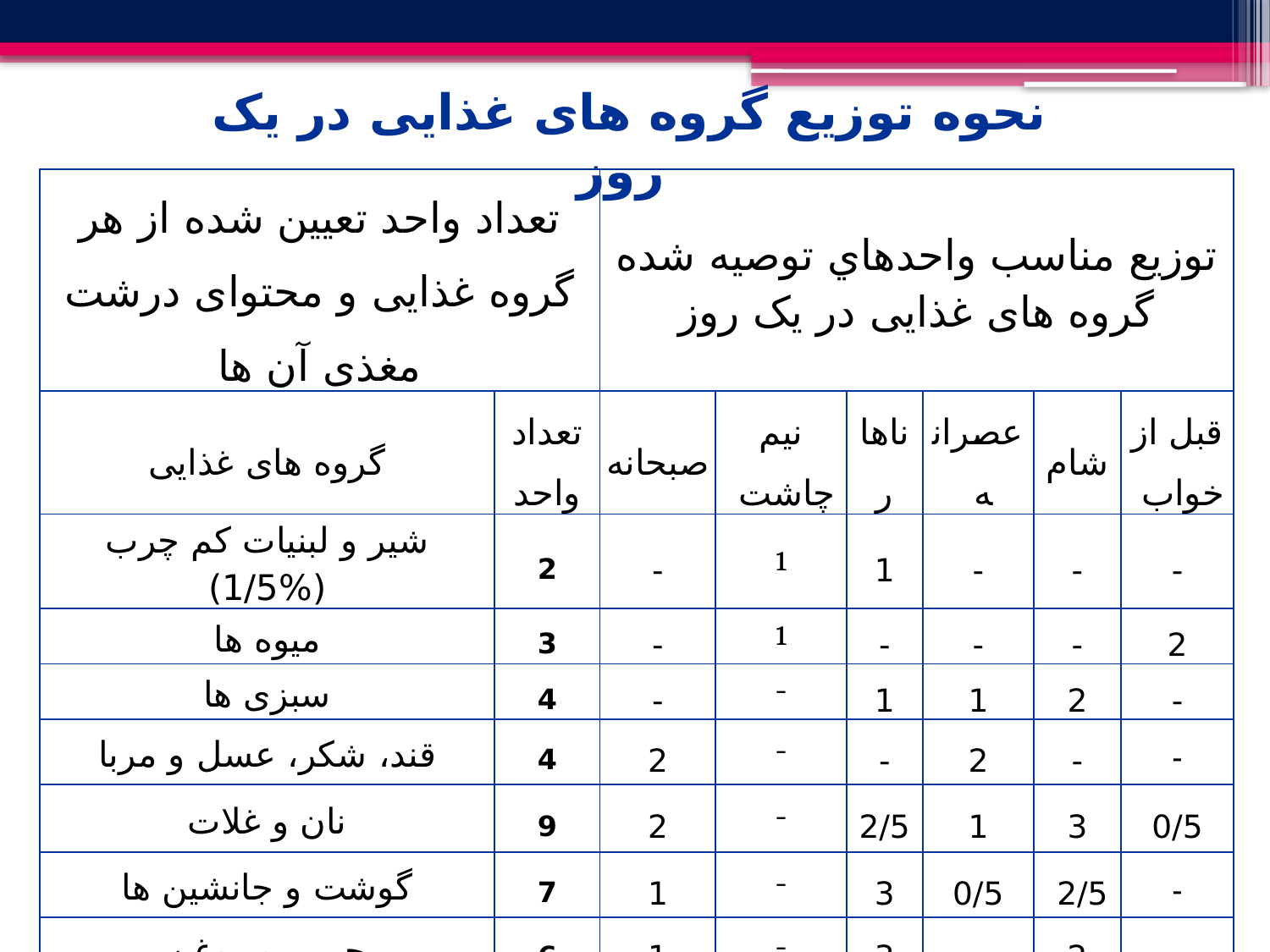

نحوه توزیع گروه های غذایی در یک روز
| تعداد واحد تعیین شده از هر گروه غذایی و محتوای درشت مغذی آن ها |  | توزیع مناسب واحدهاي توصيه شده گروه های غذایی در یک روز |  |  |  |  |  |
| --- | --- | --- | --- | --- | --- | --- | --- |
| گروه های غذایی | تعداد واحد | صبحانه | نيم چاشت | ناهار | عصرانه | شام | قبل از خواب |
| شیر و لبنیات کم چرب (%1/5) | 2 | - | 1 | 1 | - | - | - |
| میوه ها | 3 | - | 1 | - | - | - | 2 |
| سبزی ها | 4 | - | - | 1 | 1 | 2 | - |
| قند، شکر، عسل و مربا | 4 | 2 | - | - | 2 | - | - |
| نان و غلات | 9 | 2 | - | 2/5 | 1 | 3 | 0/5 |
| گوشت و جانشین ها | 7 | 1 | - | 3 | 0/5 | 2/5 | - |
| چربی و روغن | 6 | 1 | - | 3 | - | 2 | - |
| شمارش کربوهیدرات |  | 2/5 | 2 | 3/5 | 2 | 3/5 | 2/5 |